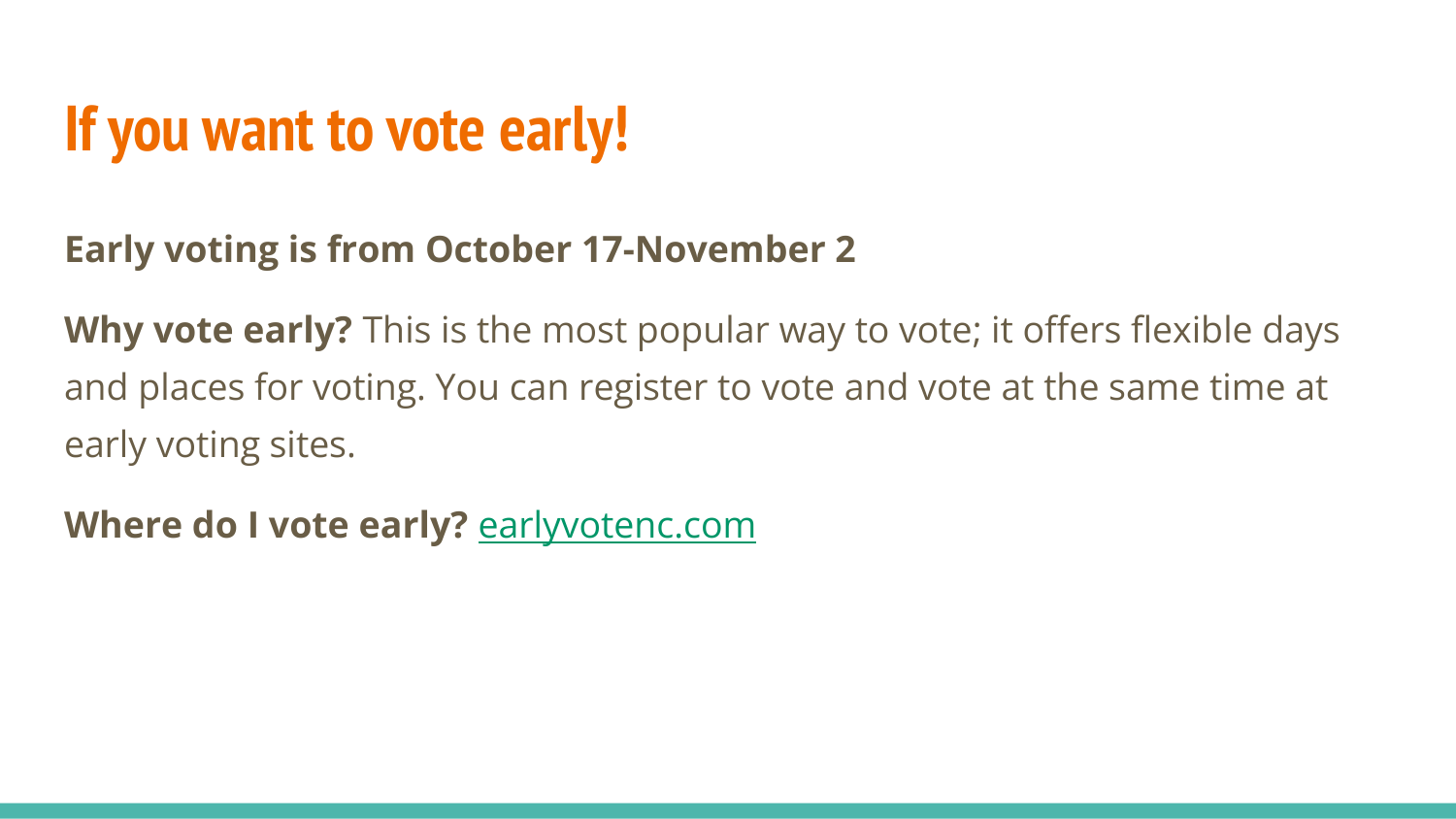

# If you want to vote early!
Early voting is from October 17-November 2
Why vote early? This is the most popular way to vote; it offers flexible days and places for voting. You can register to vote and vote at the same time at early voting sites.
Where do I vote early? earlyvotenc.com